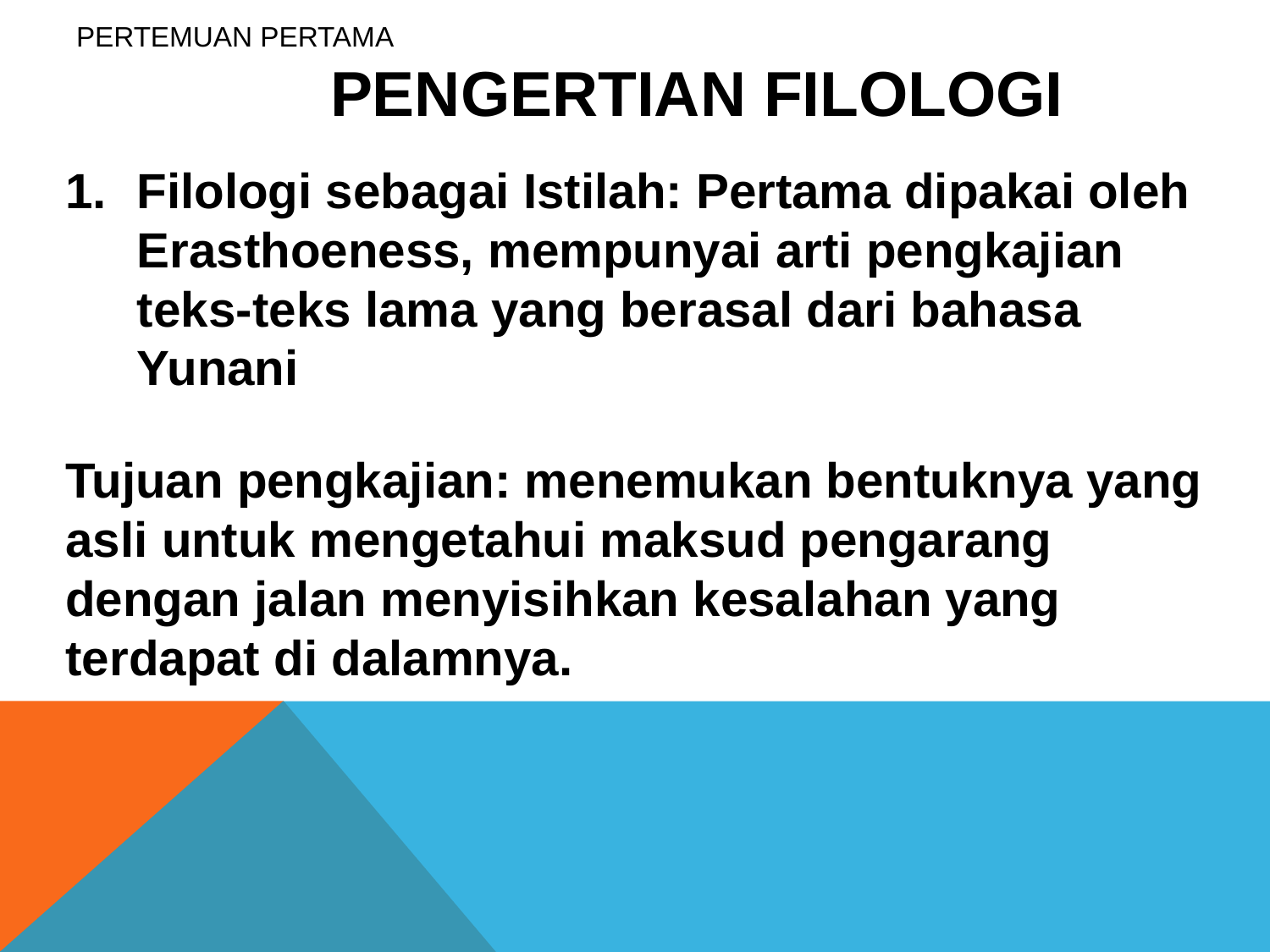

# Pertemuan Pertama Pengertian Filologi
Filologi sebagai Istilah: Pertama dipakai oleh Erasthoeness, mempunyai arti pengkajian teks-teks lama yang berasal dari bahasa Yunani

Tujuan pengkajian: menemukan bentuknya yang asli untuk mengetahui maksud pengarang dengan jalan menyisihkan kesalahan yang terdapat di dalamnya.